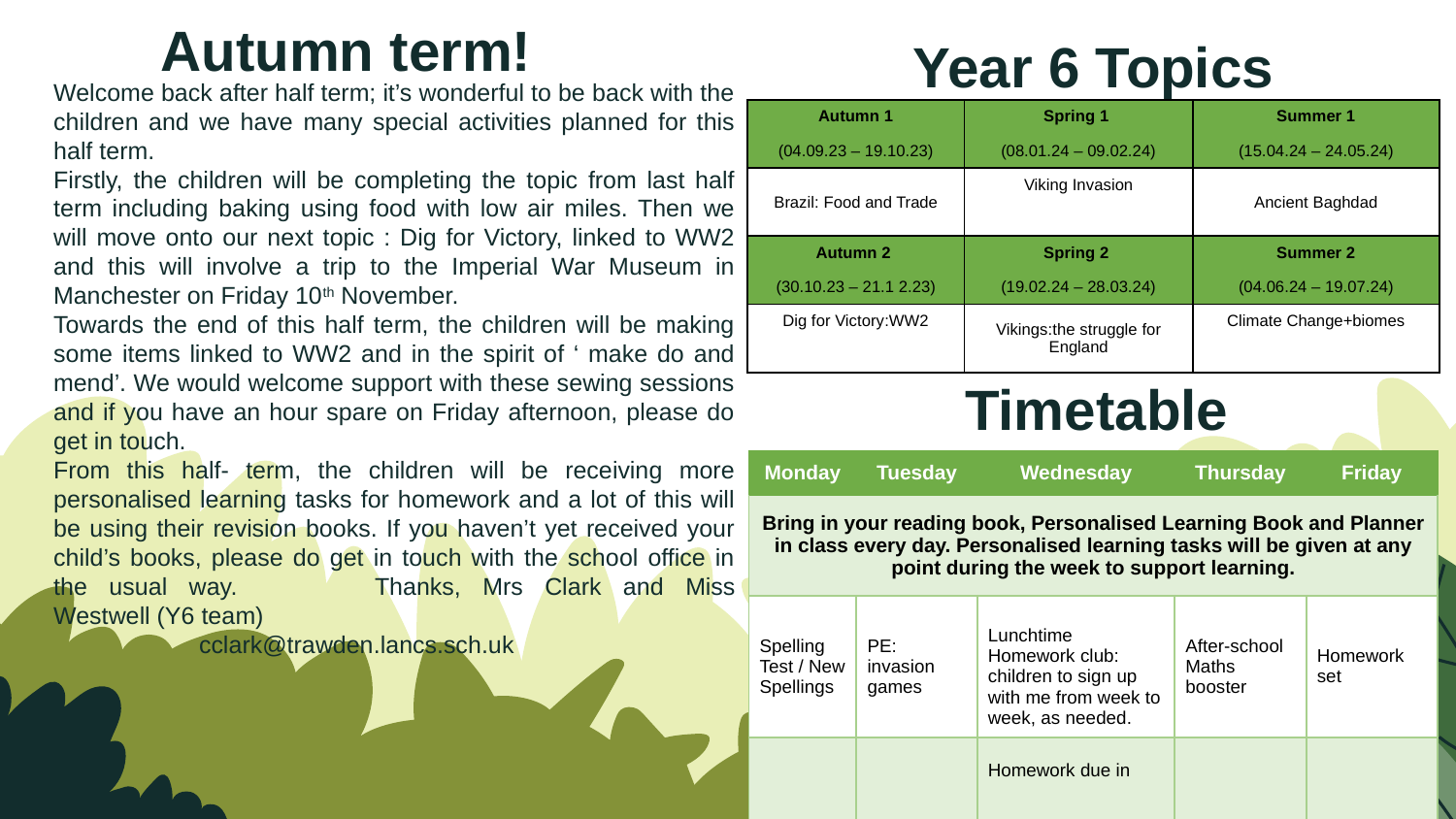

Autumn term!
Year 6 Topics
Welcome back after half term; it’s wonderful to be back with the children and we have many special activities planned for this half term.
Firstly, the children will be completing the topic from last half term including baking using food with low air miles. Then we will move onto our next topic : Dig for Victory, linked to WW2 and this will involve a trip to the Imperial War Museum in Manchester on Friday 10th November.
Towards the end of this half term, the children will be making some items linked to WW2 and in the spirit of ‘ make do and mend’. We would welcome support with these sewing sessions and if you have an hour spare on Friday afternoon, please do get in touch.
From this half- term, the children will be receiving more personalised learning tasks for homework and a lot of this will be using their revision books. If you haven’t yet received your child’s books, please do get in touch with the school office in the usual way.	Thanks, Mrs Clark and Miss Westwell (Y6 team)
	cclark@trawden.lancs.sch.uk

| Autumn 1 (04.09.23 – 19.10.23) | Spring 1 (08.01.24 – 09.02.24) | Summer 1 (15.04.24 – 24.05.24) |
| --- | --- | --- |
| Brazil: Food and Trade | Viking Invasion | Ancient Baghdad |
| Autumn 2 (30.10.23 – 21.1 2.23) | Spring 2 (19.02.24 – 28.03.24) | Summer 2 (04.06.24 – 19.07.24) |
| Dig for Victory:WW2 | Vikings:the struggle for England | Climate Change+biomes |
# Timetable
| Monday | Tuesday | Wednesday | Thursday | Friday |
| --- | --- | --- | --- | --- |
| Bring in your reading book, Personalised Learning Book and Planner in class every day. Personalised learning tasks will be given at any point during the week to support learning. |  |  |  |  |
| Spelling Test / New Spellings | PE: invasion games | Lunchtime Homework club: children to sign up with me from week to week, as needed. | After-school Maths booster | Homework set |
|  |  | Homework due in |  |  |